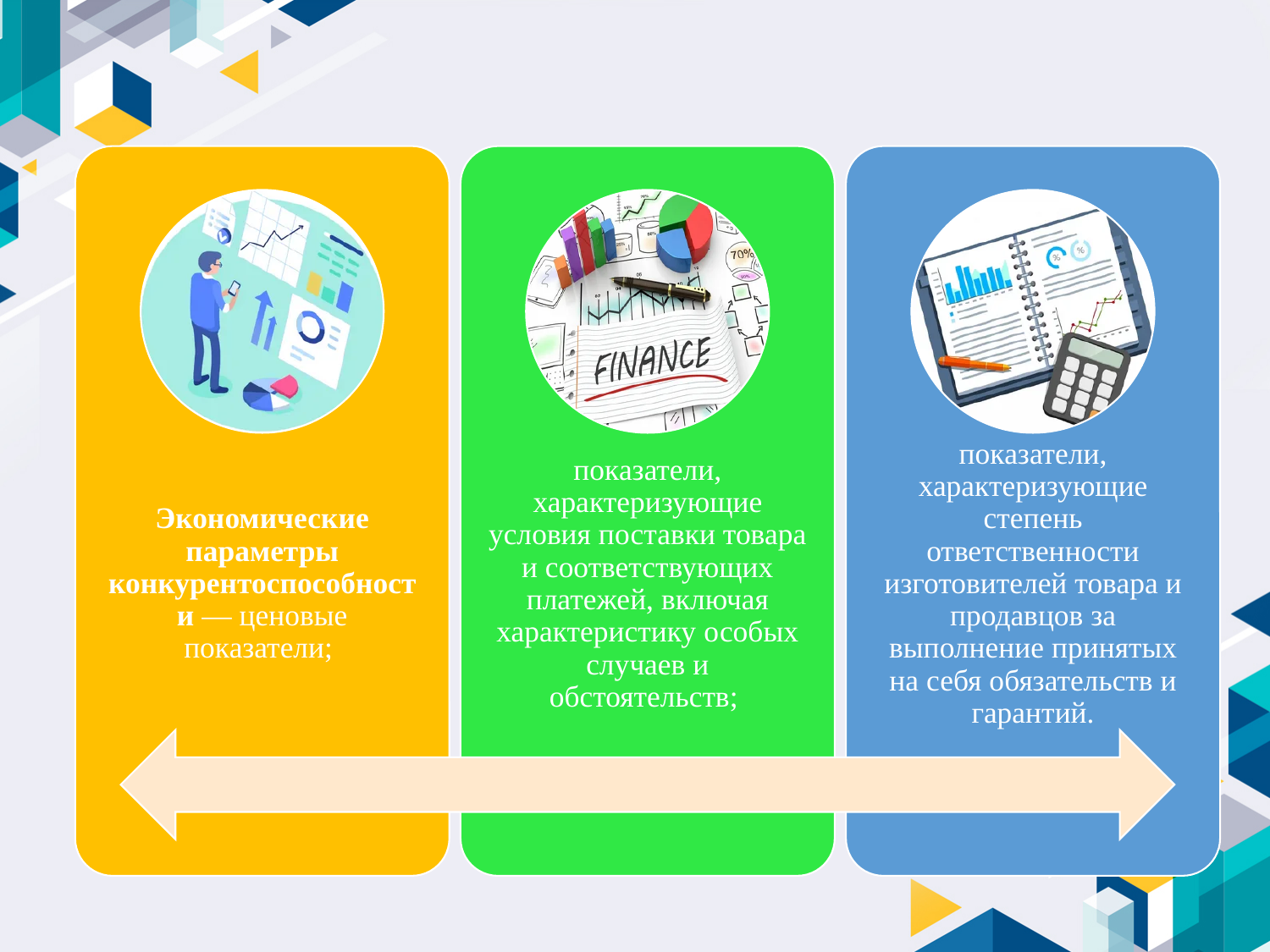

Экономические параметры конкурентоспособности — ценовые показатели;
показатели, характеризующие условия поставки товара и соответствующих платежей, включая характеристику особых случаев и обстоятельств;
показатели, характеризующие степень ответственности изготовителей товара и продавцов за выполнение принятых на себя обязательств и гарантий.